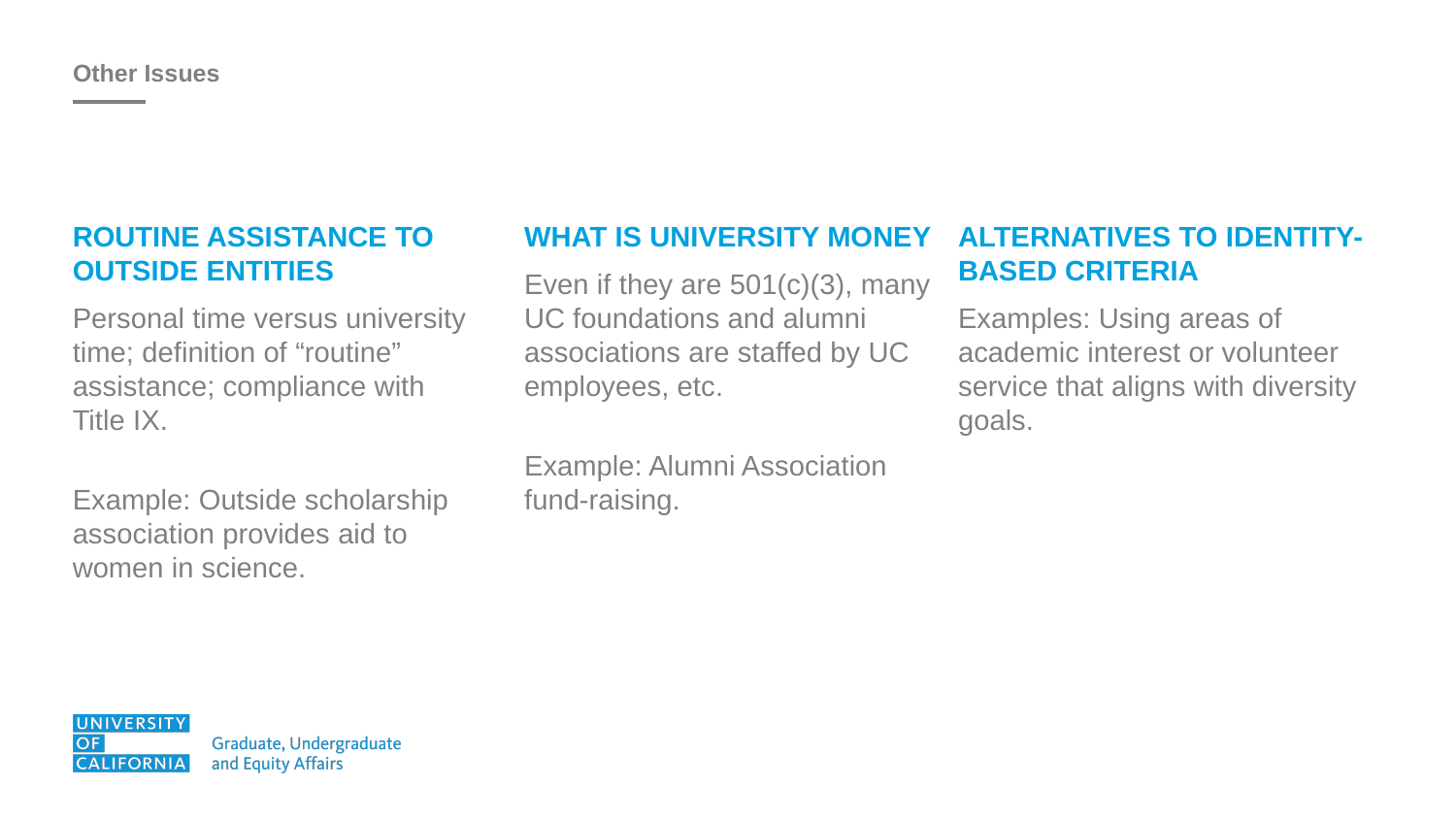

# Other Issues
ROUTINE ASSISTANCE TO OUTSIDE ENTITIES
Personal time versus university time; definition of “routine” assistance; compliance with Title IX.

Example: Outside scholarship association provides aid to women in science.
WHAT IS UNIVERSITY MONEY
Even if they are 501(c)(3), many UC foundations and alumni associations are staffed by UC employees, etc.

Example: Alumni Association fund-raising.
ALTERNATIVES TO IDENTITY-BASED CRITERIA
Examples: Using areas of academic interest or volunteer service that aligns with diversity goals.